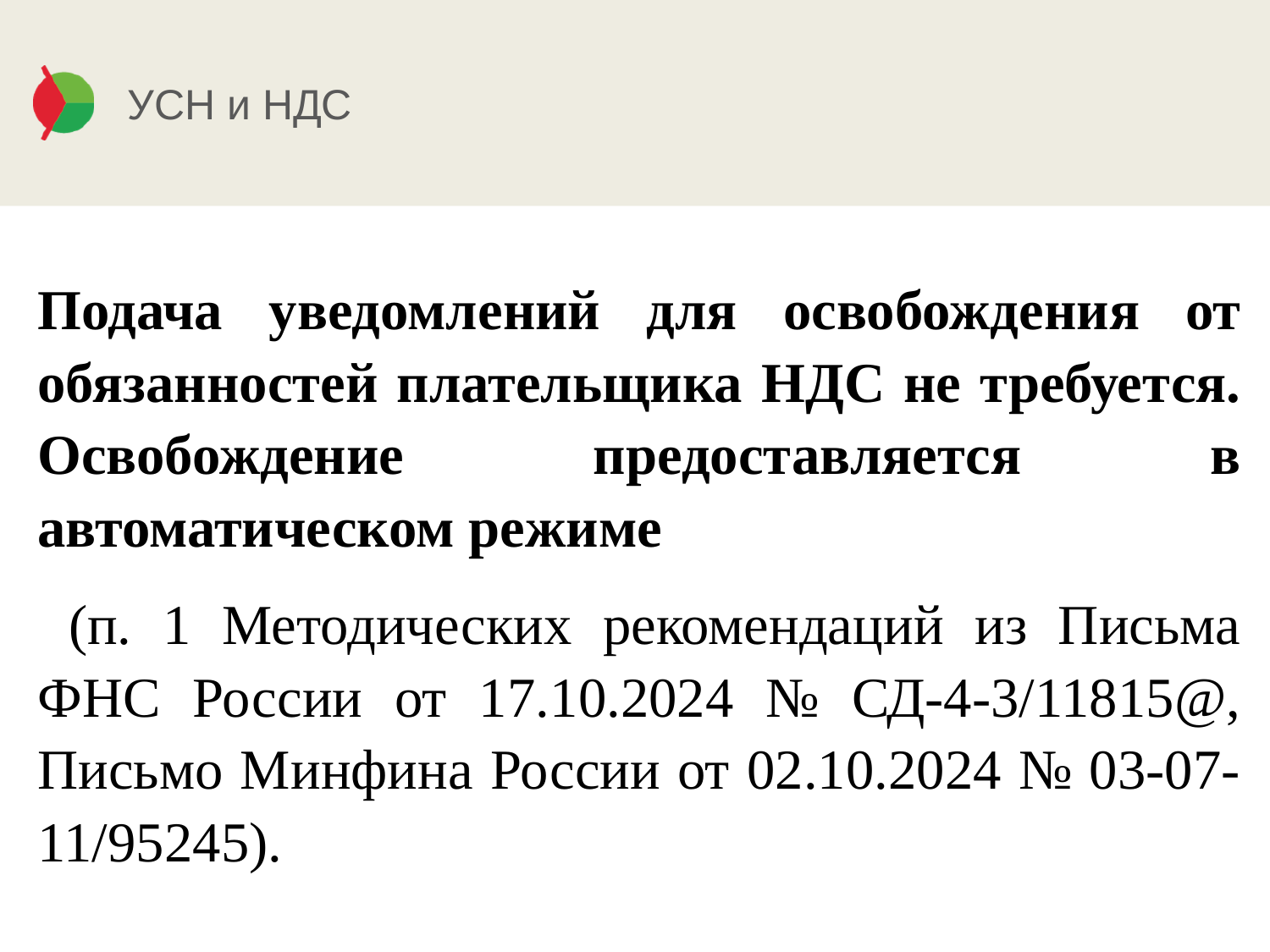

# УСН и НДС
Подача уведомлений для освобождения от обязанностей плательщика НДС не требуется. Освобождение предоставляется в автоматическом режиме
 (п. 1 Методических рекомендаций из Письма ФНС России от 17.10.2024 № СД-4-3/11815@, Письмо Минфина России от 02.10.2024 № 03-07-11/95245).